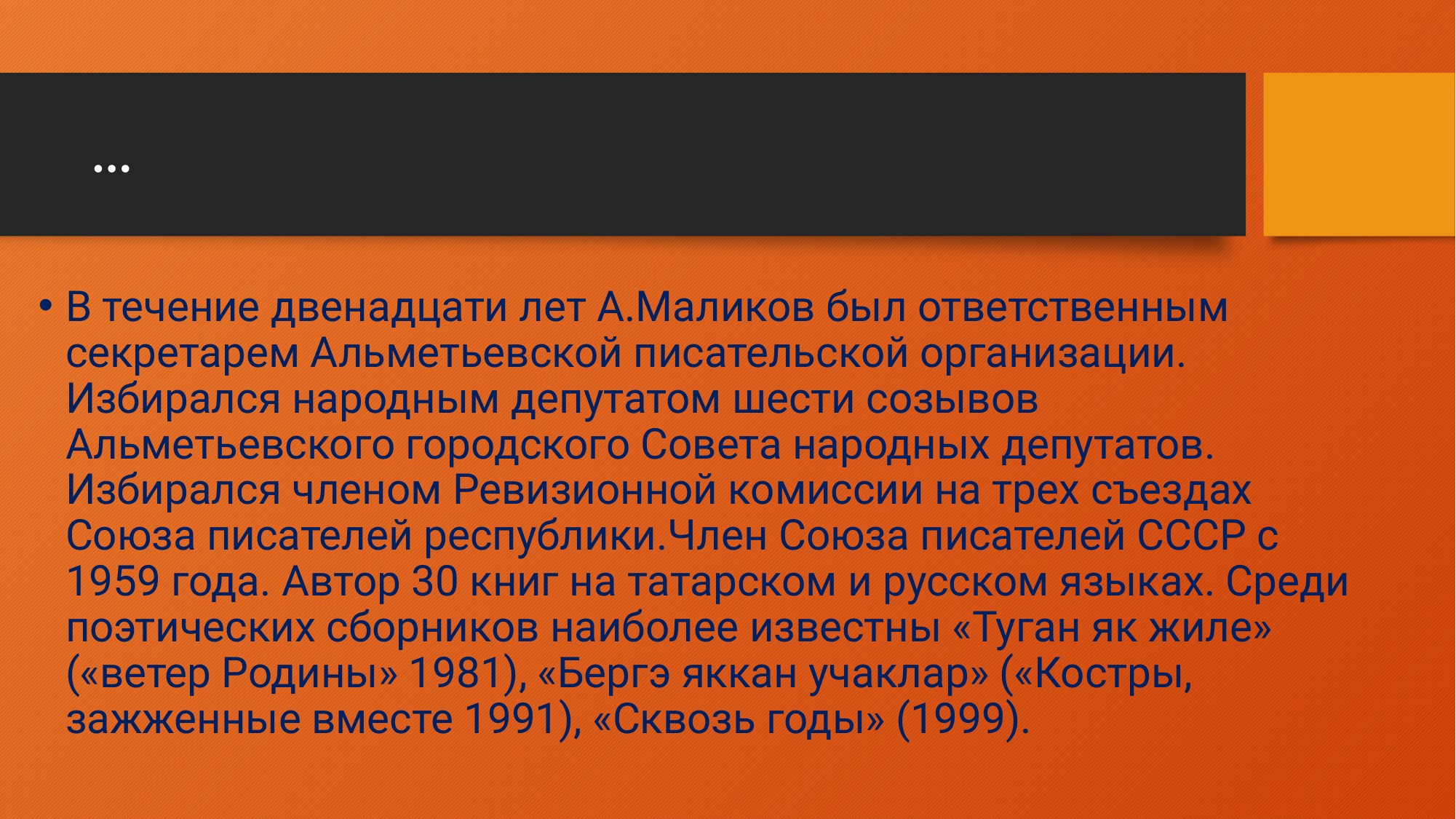

# …
В течение двенадцати лет А.Маликов был ответственным секретарем Альметьевской писательской организации. Избирался народным депутатом шести созывов Альметьевского городского Совета народных депутатов. Избирался членом Ревизионной комиссии на трех съездах Союза писателей республики.Член Союза писателей СССР с 1959 года. Автор 30 книг на татарском и русском языках. Среди поэтических сборников наиболее известны «Туган як жиле» («ветер Родины» 1981), «Бергэ яккан учаклар» («Костры, зажженные вместе 1991), «Сквозь годы» (1999).